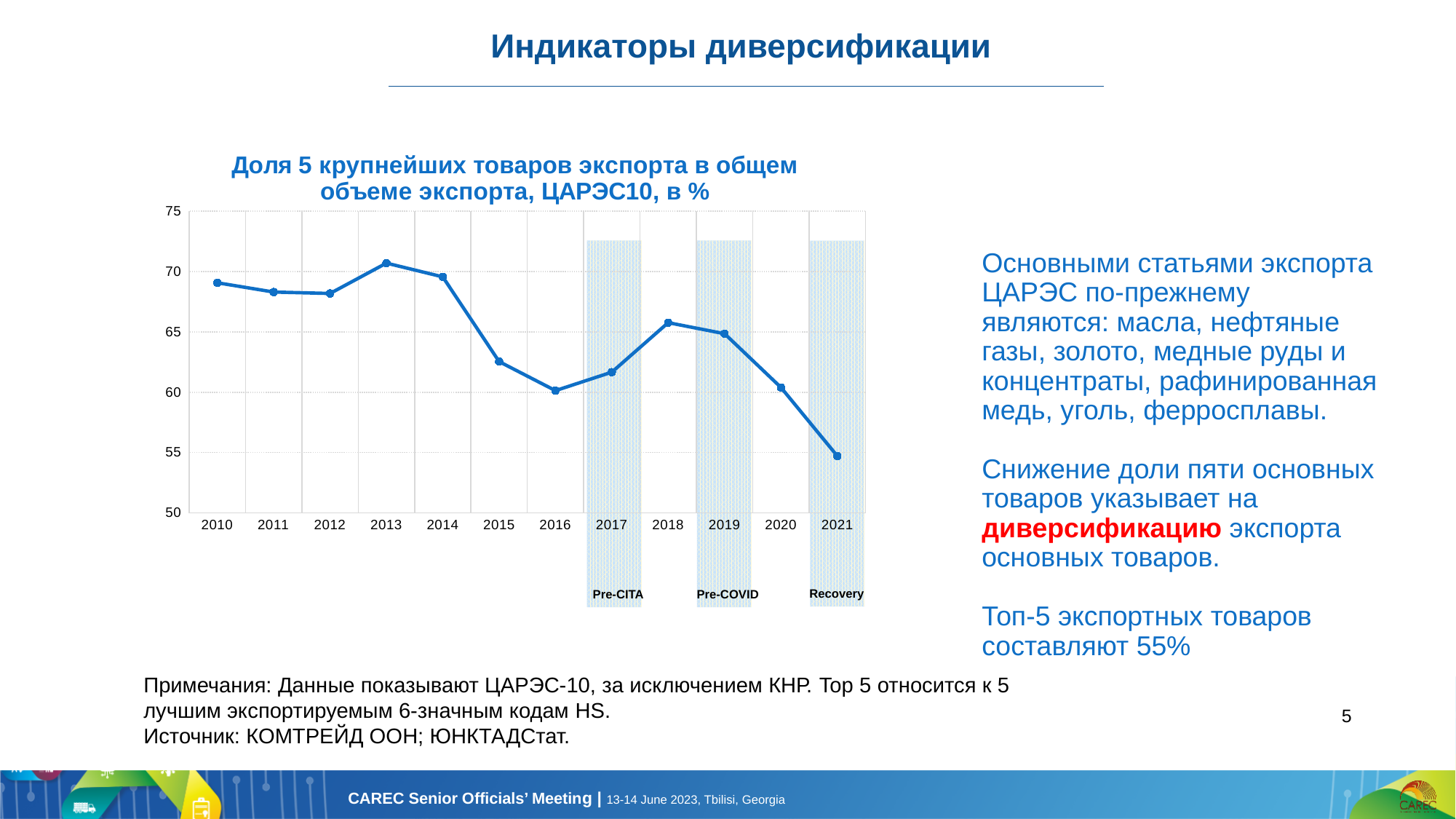

Индикаторы диверсификации

### Chart: Доля 5 крупнейших товаров экспорта в общем объеме экспорта, ЦАРЭС10, в %

| Category | CAREC10 |
|---|---|
| 2010 | 69.0727282306563 |
| 2011 | 68.30488009612947 |
| 2012 | 68.18723488847296 |
| 2013 | 70.700370885838 |
| 2014 | 69.56319799357982 |
| 2015 | 62.53886179766153 |
| 2016 | 60.134572135969094 |
| 2017 | 61.66293571729227 |
| 2018 | 65.76777366902036 |
| 2019 | 64.85268864181523 |
| 2020 | 60.39613160048325 |
| 2021 | 54.7143944362076 |
# Основными статьями экспорта ЦАРЭС по-прежнему являются: масла, нефтяные газы, золото, медные руды и концентраты, рафинированная медь, уголь, ферросплавы.
Снижение доли пяти основных товаров указывает на диверсификацию экспорта основных товаров.
Топ-5 экспортных товаров составляют 55%

Recovery
Pre-CITA
Pre-COVID

Примечания: Данные показывают ЦАРЭС-10, за исключением КНР. Top 5 относится к 5 лучшим экспортируемым 6-значным кодам HS.
Источник: КОМТРЕЙД ООН; ЮНКТАДСтат.
5